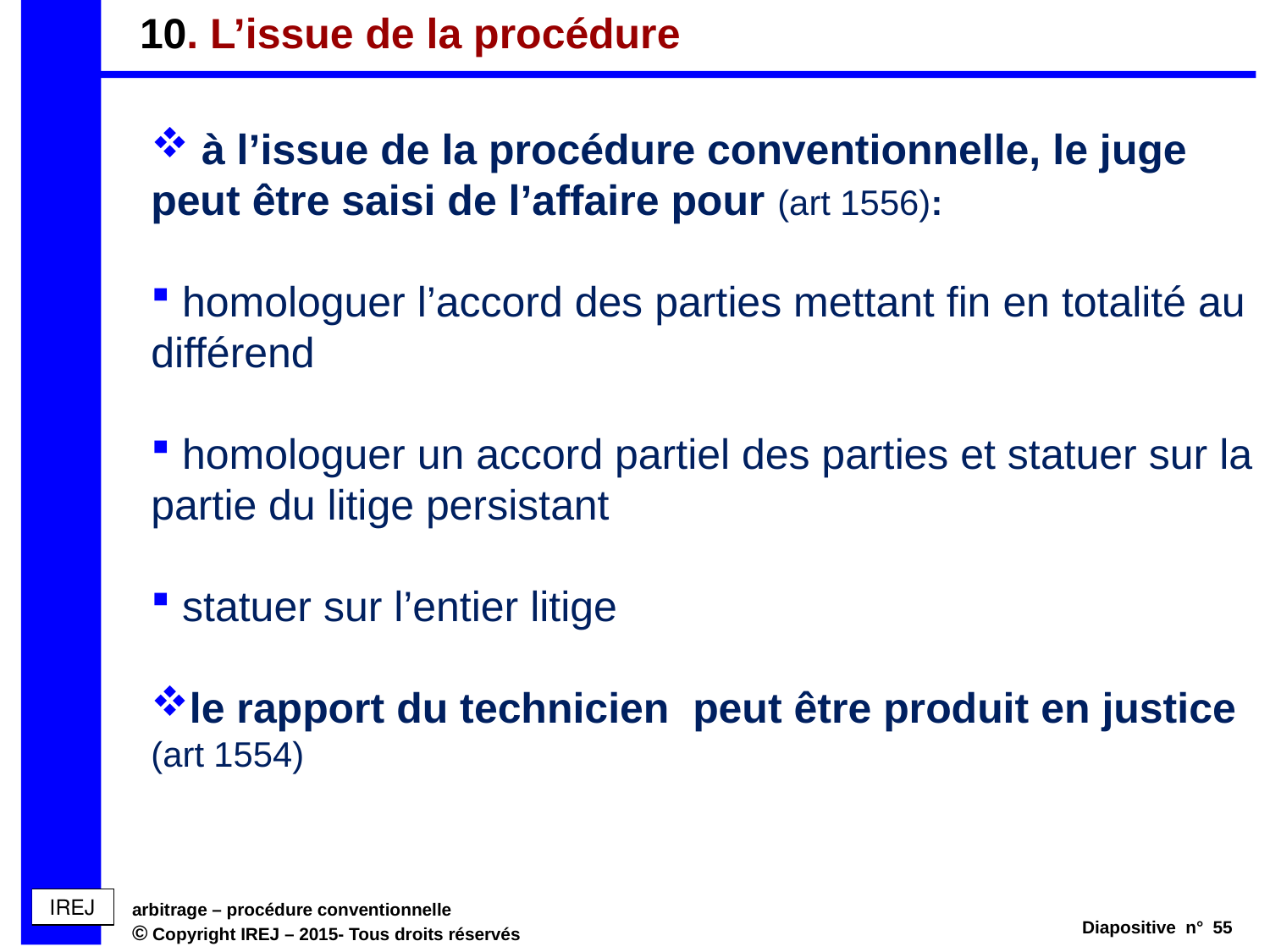

# 10. L’issue de la procédure
 à l’issue de la procédure conventionnelle, le juge peut être saisi de l’affaire pour (art 1556):

 homologuer l’accord des parties mettant fin en totalité au différend

 homologuer un accord partiel des parties et statuer sur la partie du litige persistant

 statuer sur l’entier litige

le rapport du technicien  peut être produit en justice
(art 1554)